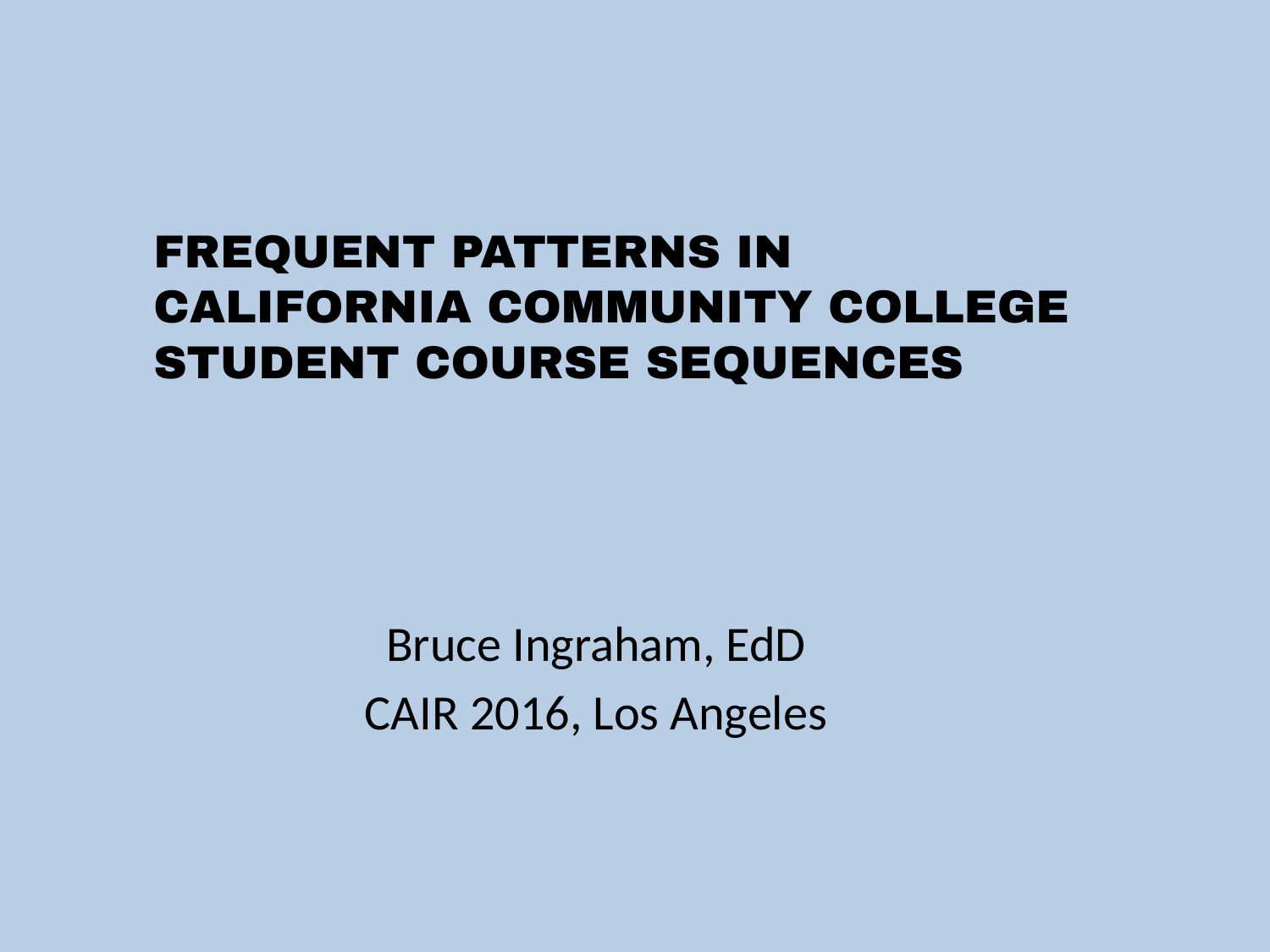

# FREQUENT PATTERNS IN CALIFORNIA COMMUNITY COLLEGE STUDENT COURSE SEQUENCES
Bruce Ingraham, EdD
CAIR 2016, Los Angeles